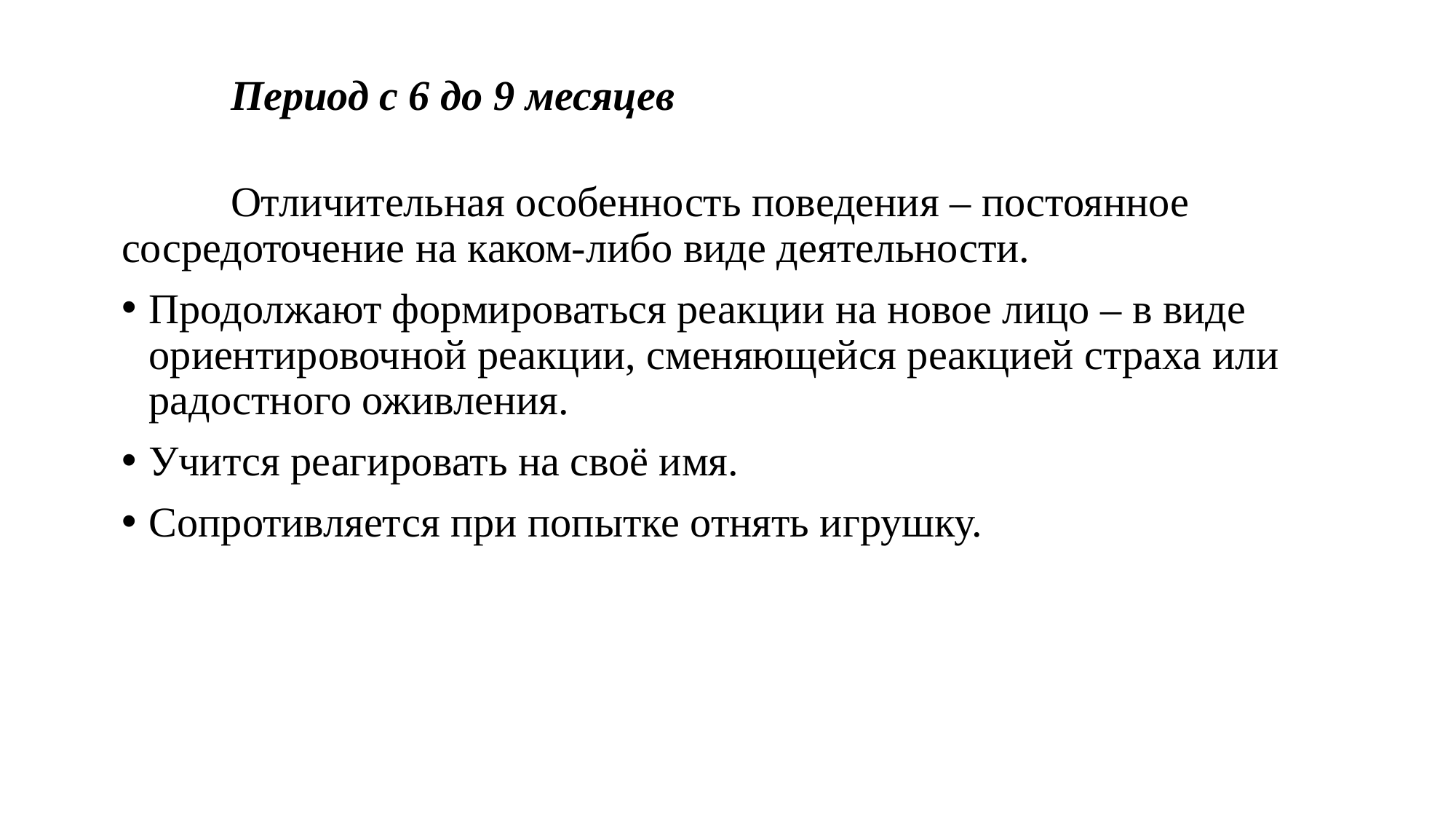

#
	Период с 6 до 9 месяцев
	Отличительная особенность поведения – постоянное сосредоточение на каком-либо виде деятельности.
Продолжают формироваться реакции на новое лицо – в виде ориентировочной реакции, сменяющейся реакцией страха или радостного оживления.
Учится реагировать на своё имя.
Сопротивляется при попытке отнять игрушку.